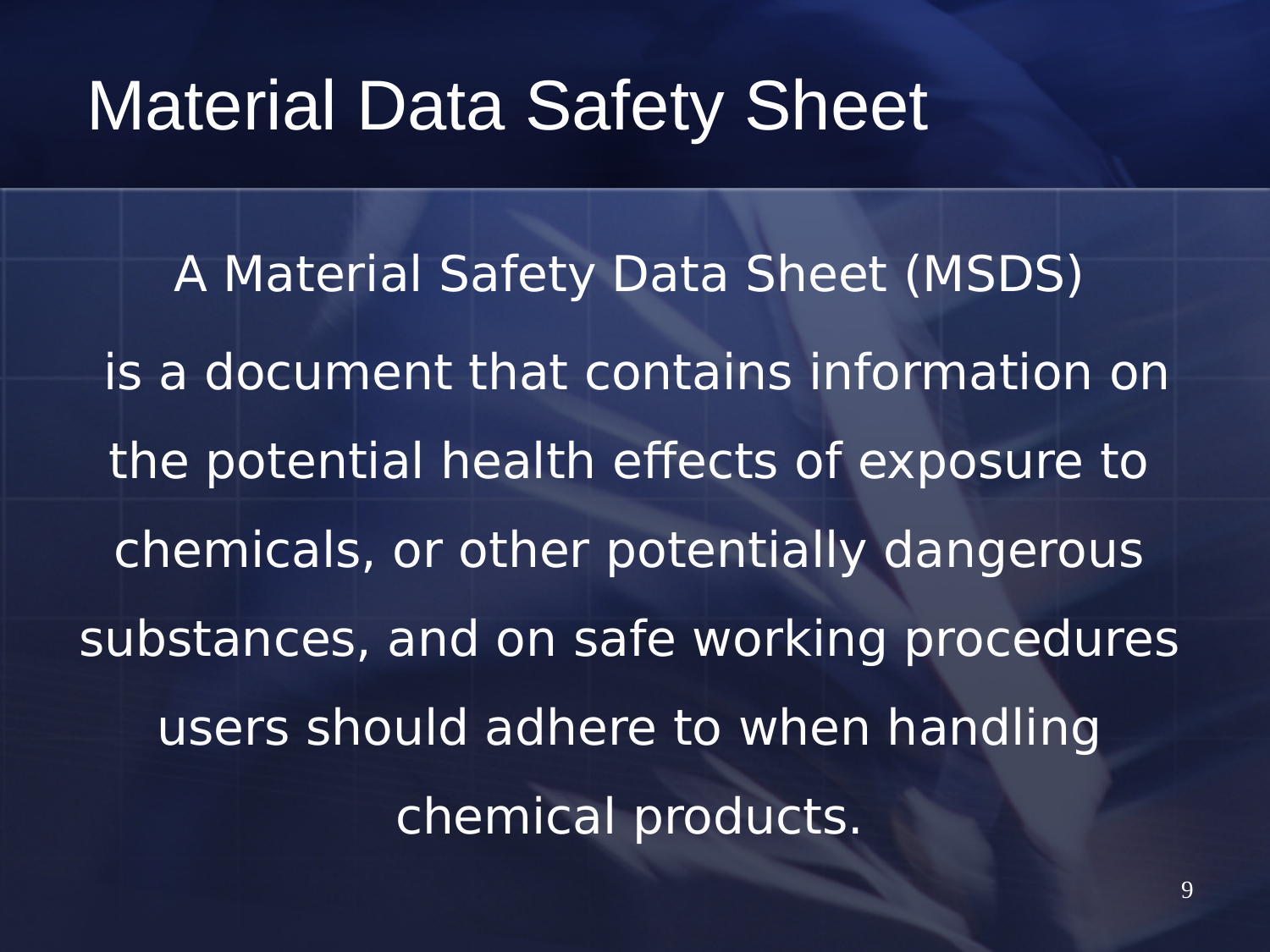

Material Data Safety Sheet
A Material Safety Data Sheet (MSDS)
 is a document that contains information on the potential health effects of exposure to chemicals, or other potentially dangerous substances, and on safe working procedures users should adhere to when handling chemical products.
9